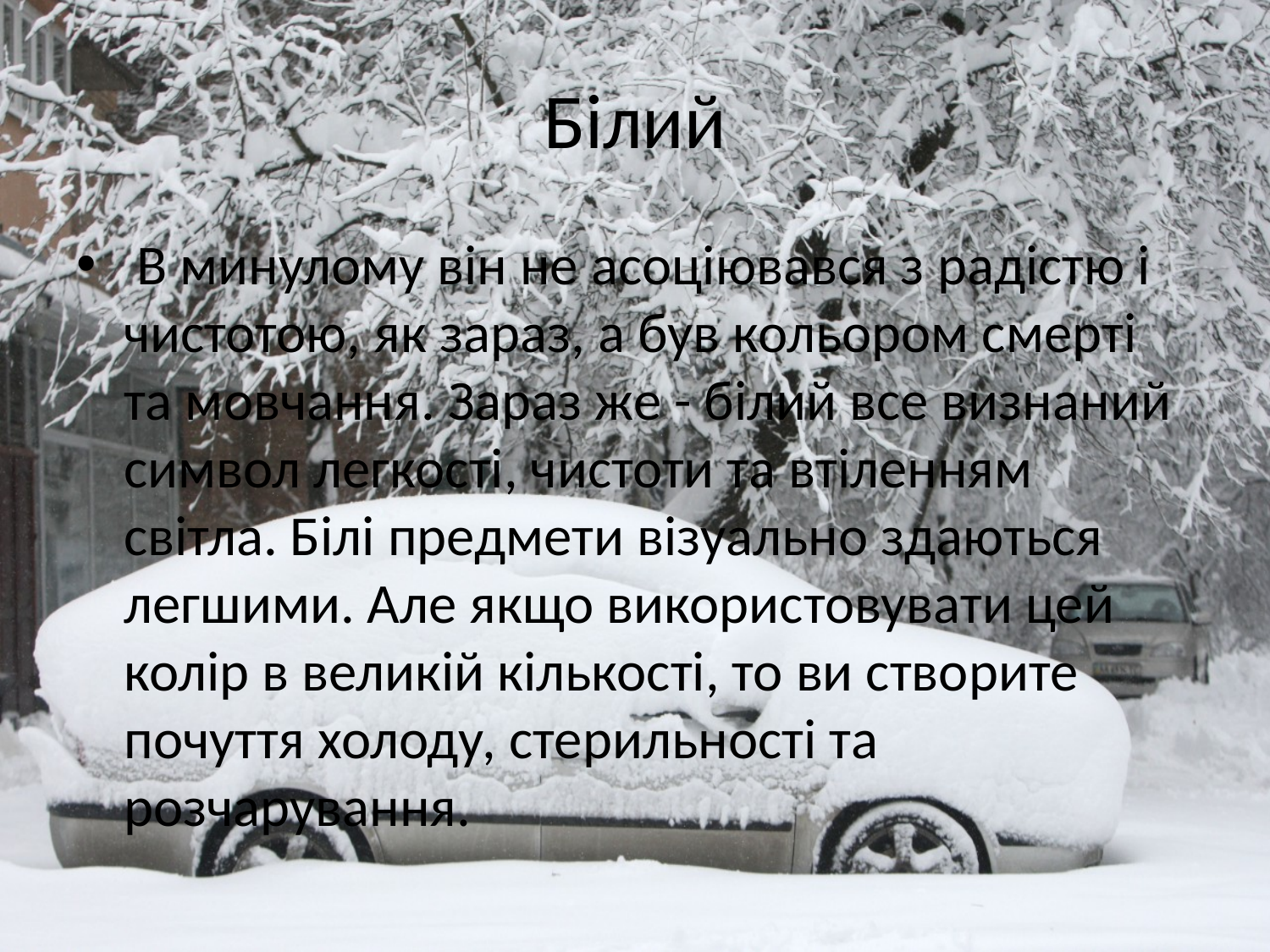

# Білий
 В минулому він не асоціювався з радістю і чистотою, як зараз, а був кольором смерті та мовчання. Зараз же - білий все визнаний символ легкості, чистоти та втіленням світла. Білі предмети візуально здаються легшими. Але якщо використовувати цей колір в великій кількості, то ви створите почуття холоду, стерильності та розчарування.